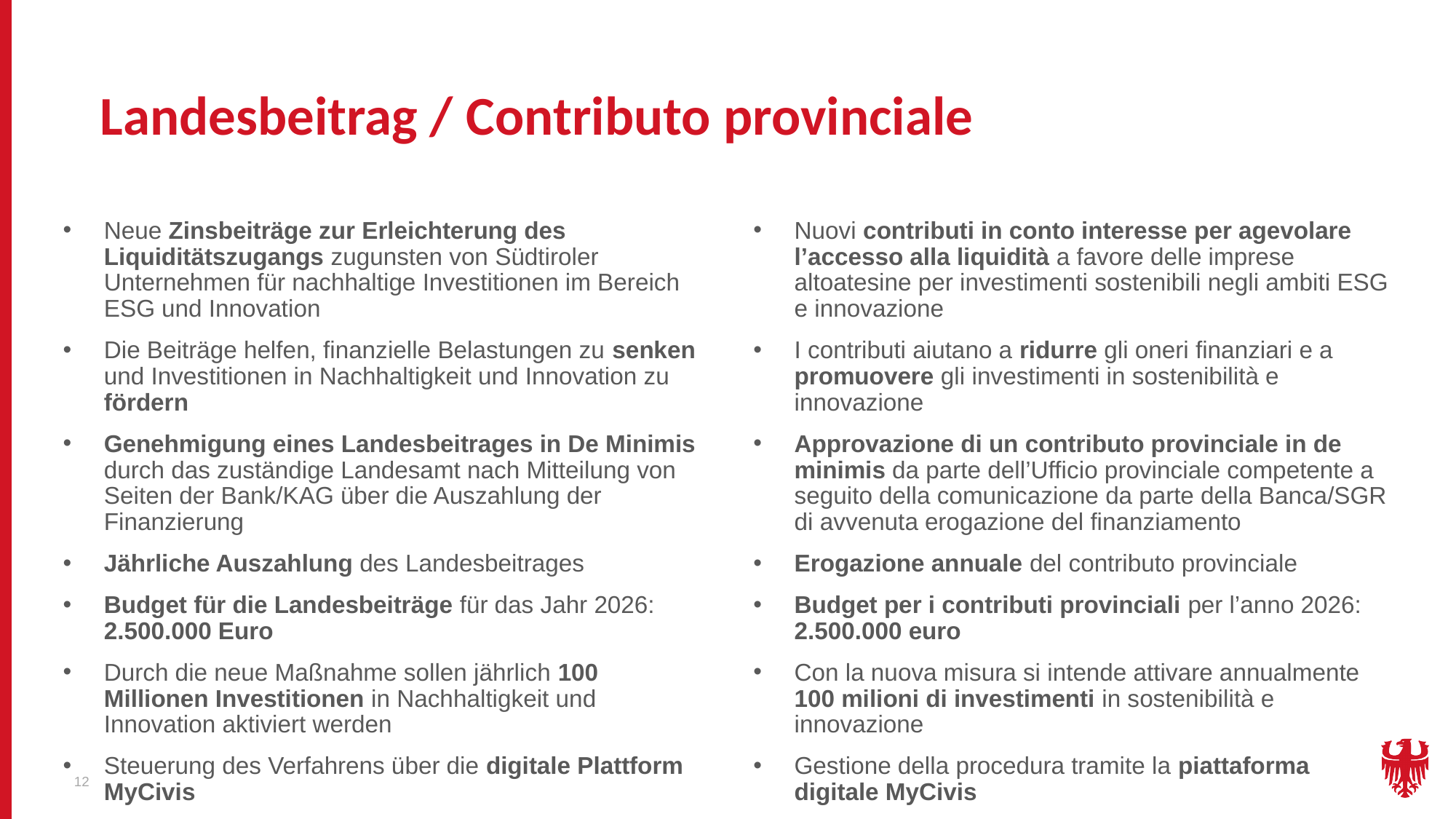

# Landesbeitrag / Contributo provinciale
Neue Zinsbeiträge zur Erleichterung des Liquiditätszugangs zugunsten von Südtiroler Unternehmen für nachhaltige Investitionen im Bereich ESG und Innovation
Die Beiträge helfen, finanzielle Belastungen zu senken und Investitionen in Nachhaltigkeit und Innovation zu fördern
Genehmigung eines Landesbeitrages in De Minimis durch das zuständige Landesamt nach Mitteilung von Seiten der Bank/KAG über die Auszahlung der Finanzierung
Jährliche Auszahlung des Landesbeitrages
Budget für die Landesbeiträge für das Jahr 2026: 2.500.000 Euro
Durch die neue Maßnahme sollen jährlich 100 Millionen Investitionen in Nachhaltigkeit und Innovation aktiviert werden
Steuerung des Verfahrens über die digitale Plattform MyCivis

Nuovi contributi in conto interesse per agevolare l’accesso alla liquidità a favore delle imprese altoatesine per investimenti sostenibili negli ambiti ESG e innovazione
I contributi aiutano a ridurre gli oneri finanziari e a promuovere gli investimenti in sostenibilità e innovazione
Approvazione di un contributo provinciale in de minimis da parte dell’Ufficio provinciale competente a seguito della comunicazione da parte della Banca/SGR di avvenuta erogazione del finanziamento
Erogazione annuale del contributo provinciale
Budget per i contributi provinciali per l’anno 2026: 2.500.000 euro
Con la nuova misura si intende attivare annualmente
100 milioni di investimenti in sostenibilità e innovazione
Gestione della procedura tramite la piattaforma digitale MyCivis
12